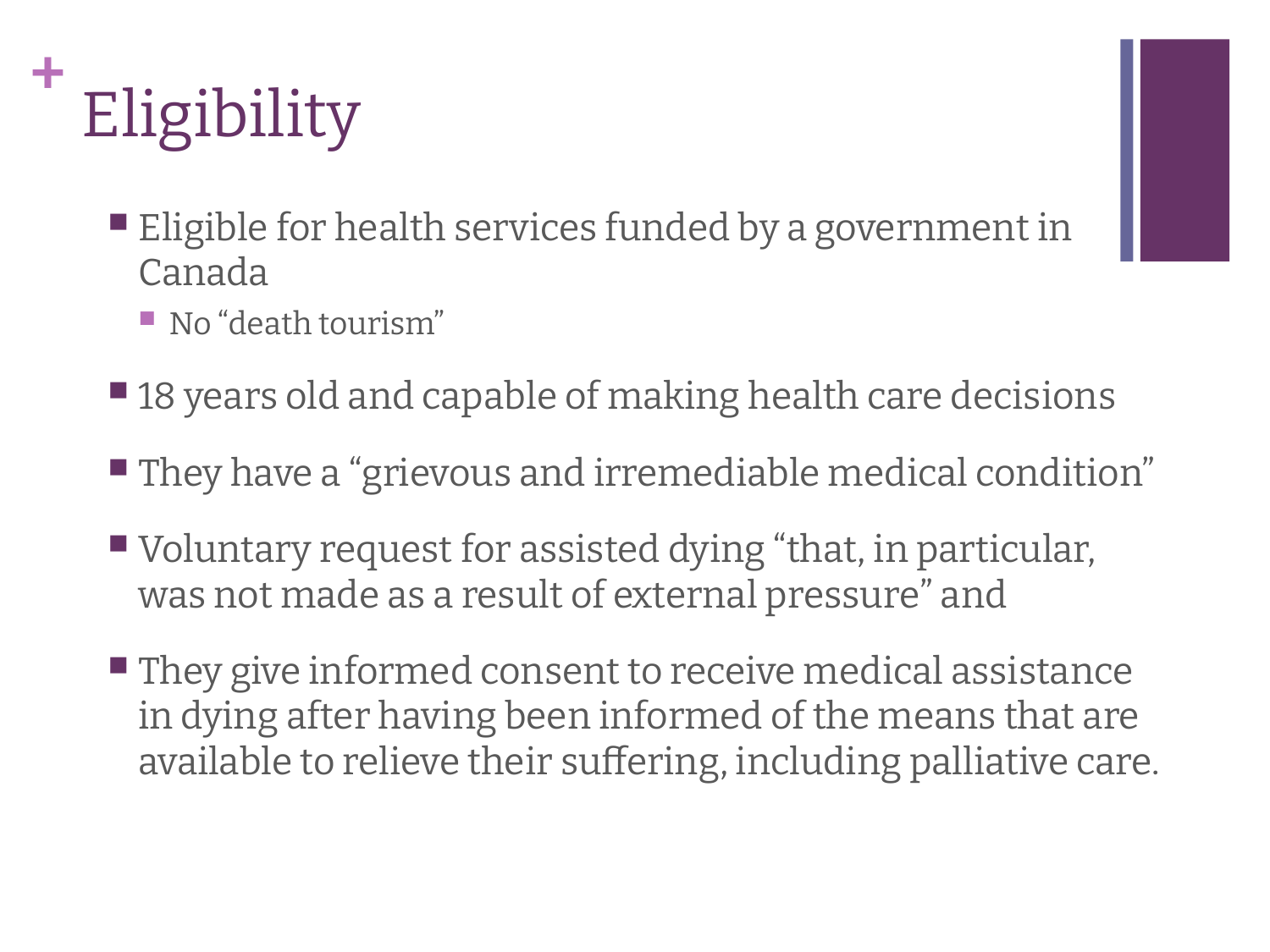

# Eligibility
Eligible for health services funded by a government in Canada
No “death tourism”
18 years old and capable of making health care decisions
They have a “grievous and irremediable medical condition”
Voluntary request for assisted dying “that, in particular, was not made as a result of external pressure” and
They give informed consent to receive medical assistance in dying after having been informed of the means that are available to relieve their suffering, including palliative care.